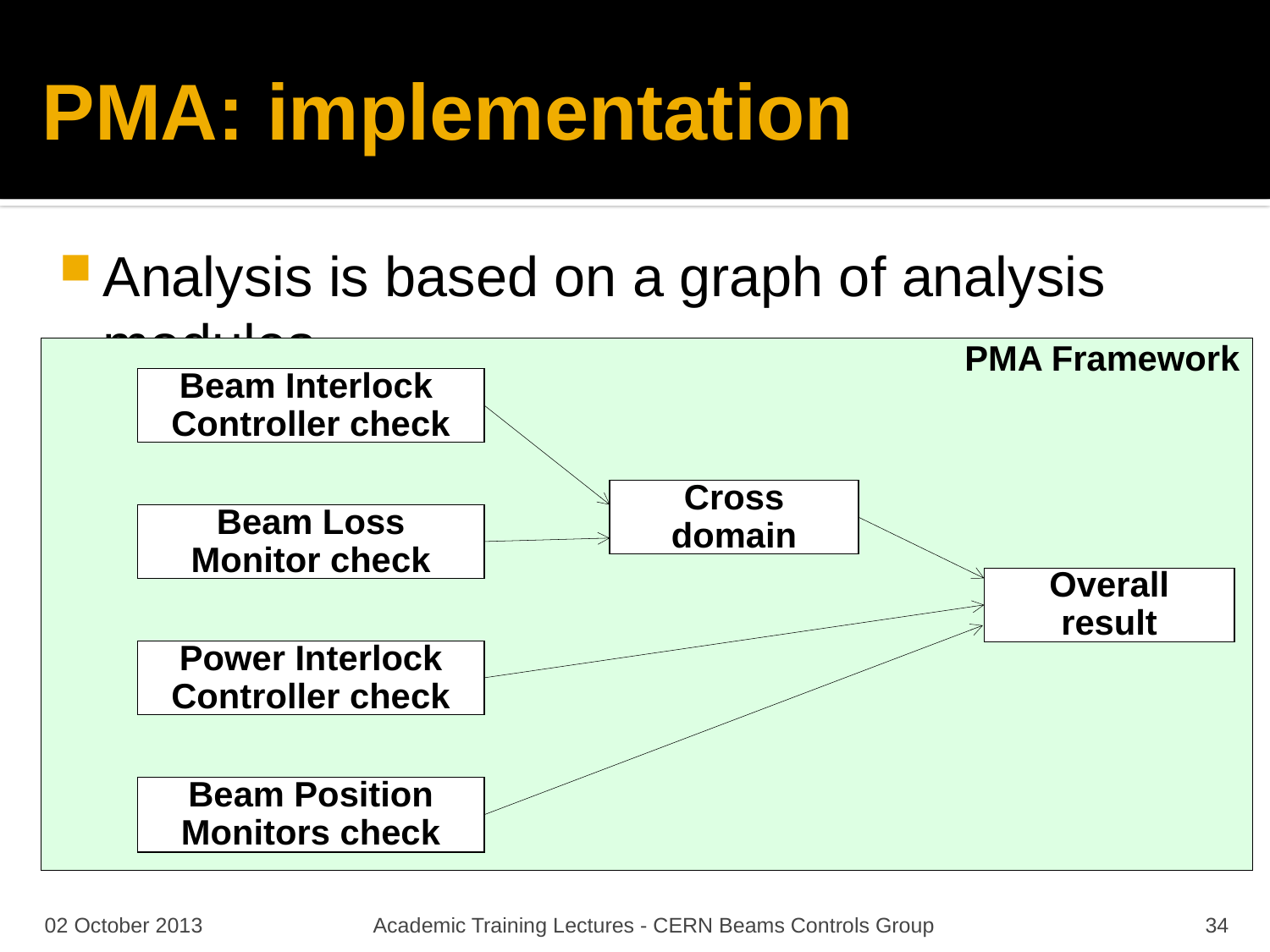

# PMA: implementation
Analysis is based on a graph of analysis modules
PMA Framework

Beam Interlock
Controller check
Cross
domain
Beam Loss
Monitor check
Overall
result
Power Interlock
Controller check
Beam Position
Monitors check
02 October 2013
Academic Training Lectures - CERN Beams Controls Group
34